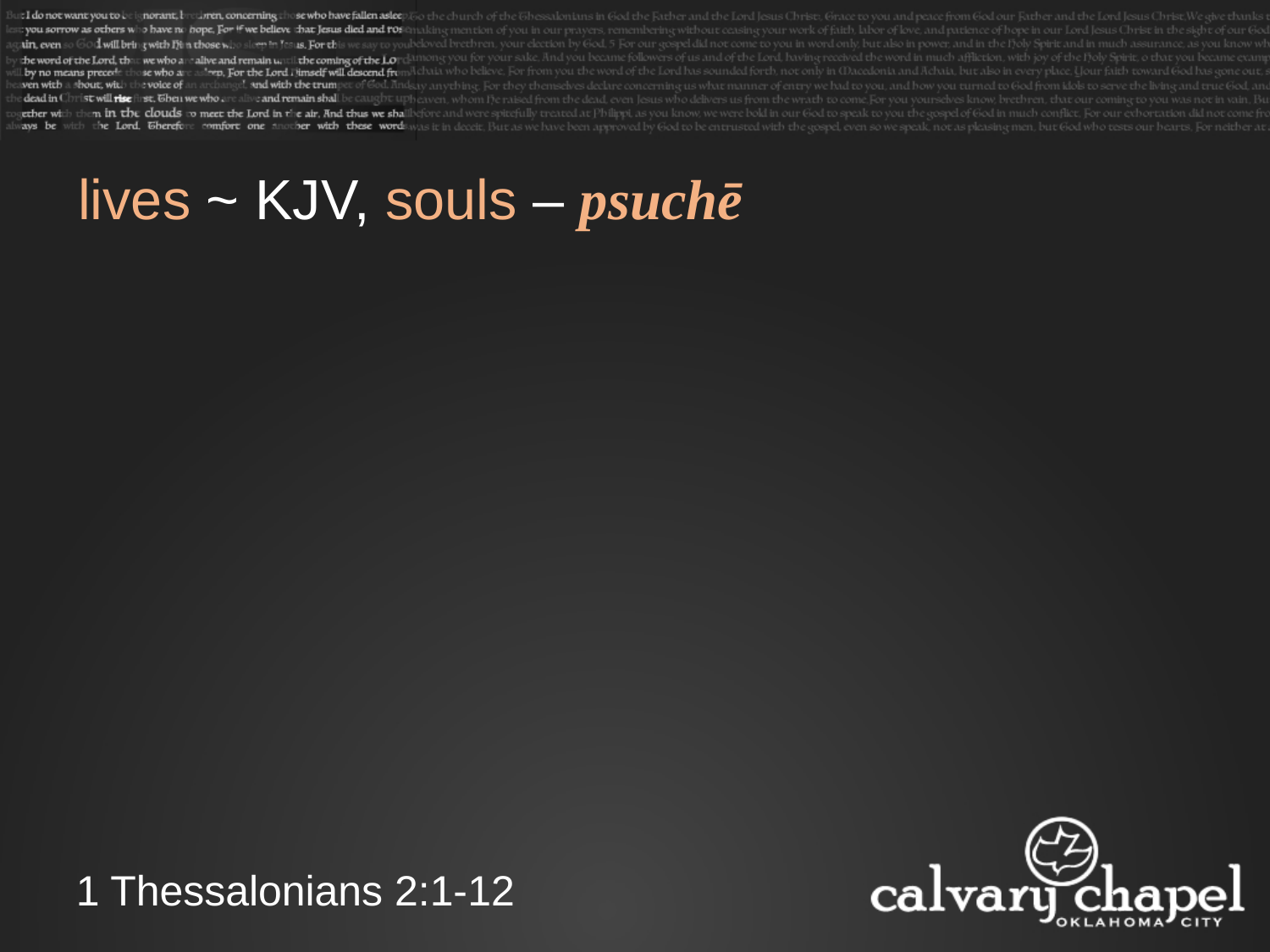

lives ~ KJV, souls – psuchē
1 Thessalonians 2:1-12